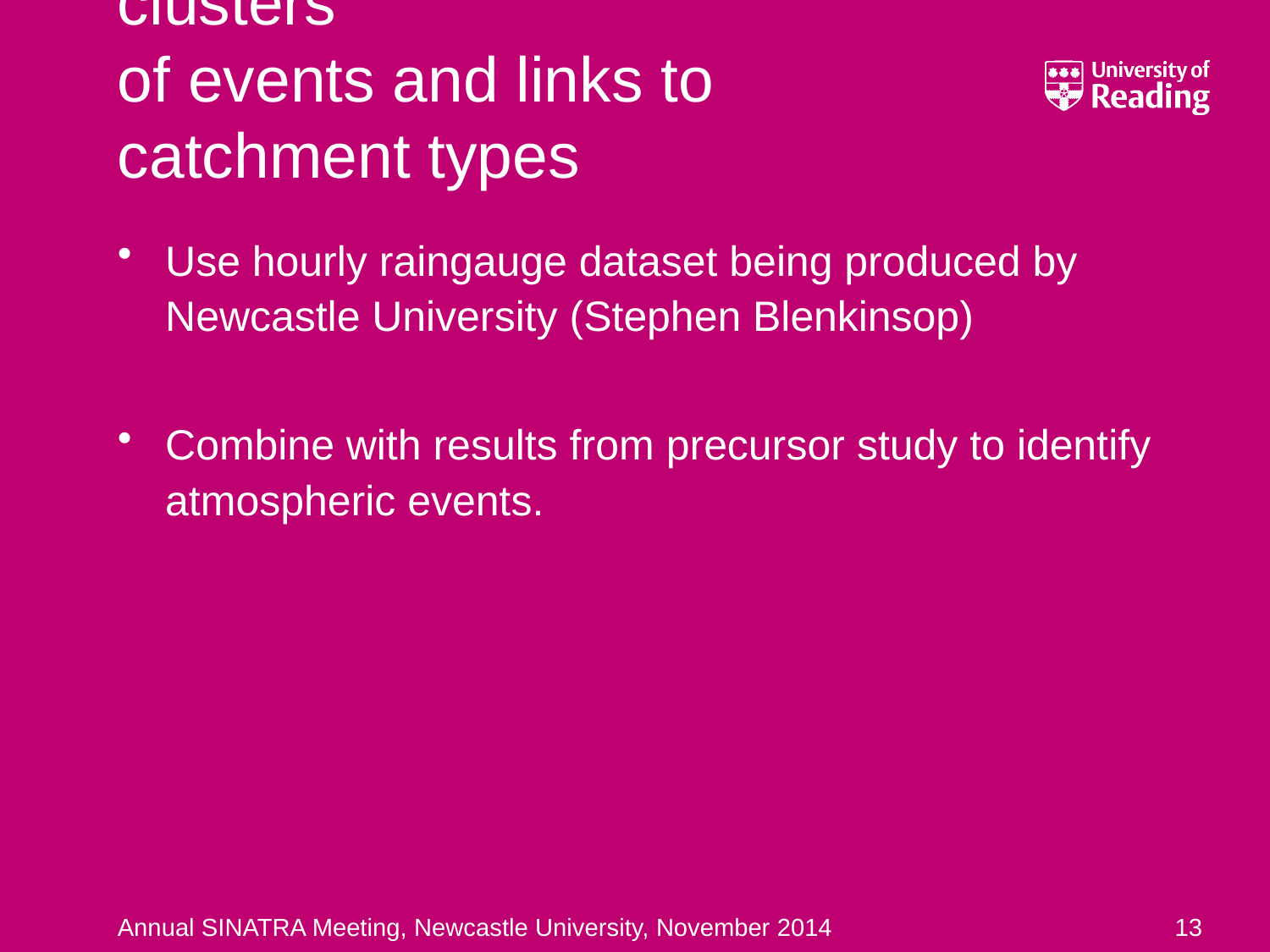

# M1.3.2 Identification of clusters of events and links to catchment types
Use hourly raingauge dataset being produced by Newcastle University (Stephen Blenkinsop)

Combine with results from precursor study to identify atmospheric events.
13